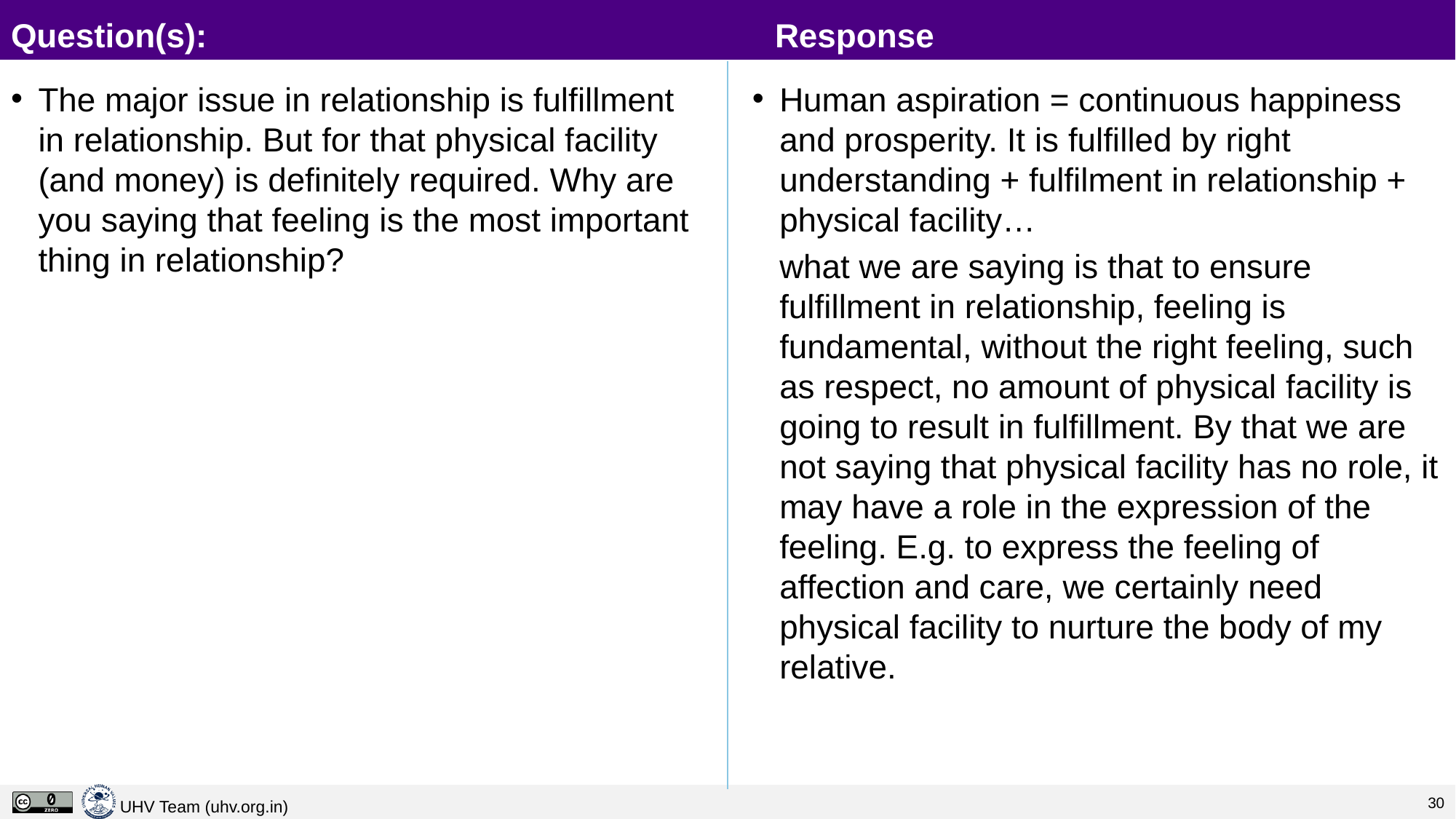

# Question(s):						Response
The major issue in relationship is fulfillment in relationship. But for that physical facility (and money) is definitely required. Why are you saying that feeling is the most important thing in relationship?

Human aspiration = continuous happiness and prosperity. It is fulfilled by right understanding + fulfilment in relationship + physical facility…
	what we are saying is that to ensure fulfillment in relationship, feeling is fundamental, without the right feeling, such as respect, no amount of physical facility is going to result in fulfillment. By that we are not saying that physical facility has no role, it may have a role in the expression of the feeling. E.g. to express the feeling of affection and care, we certainly need physical facility to nurture the body of my relative.